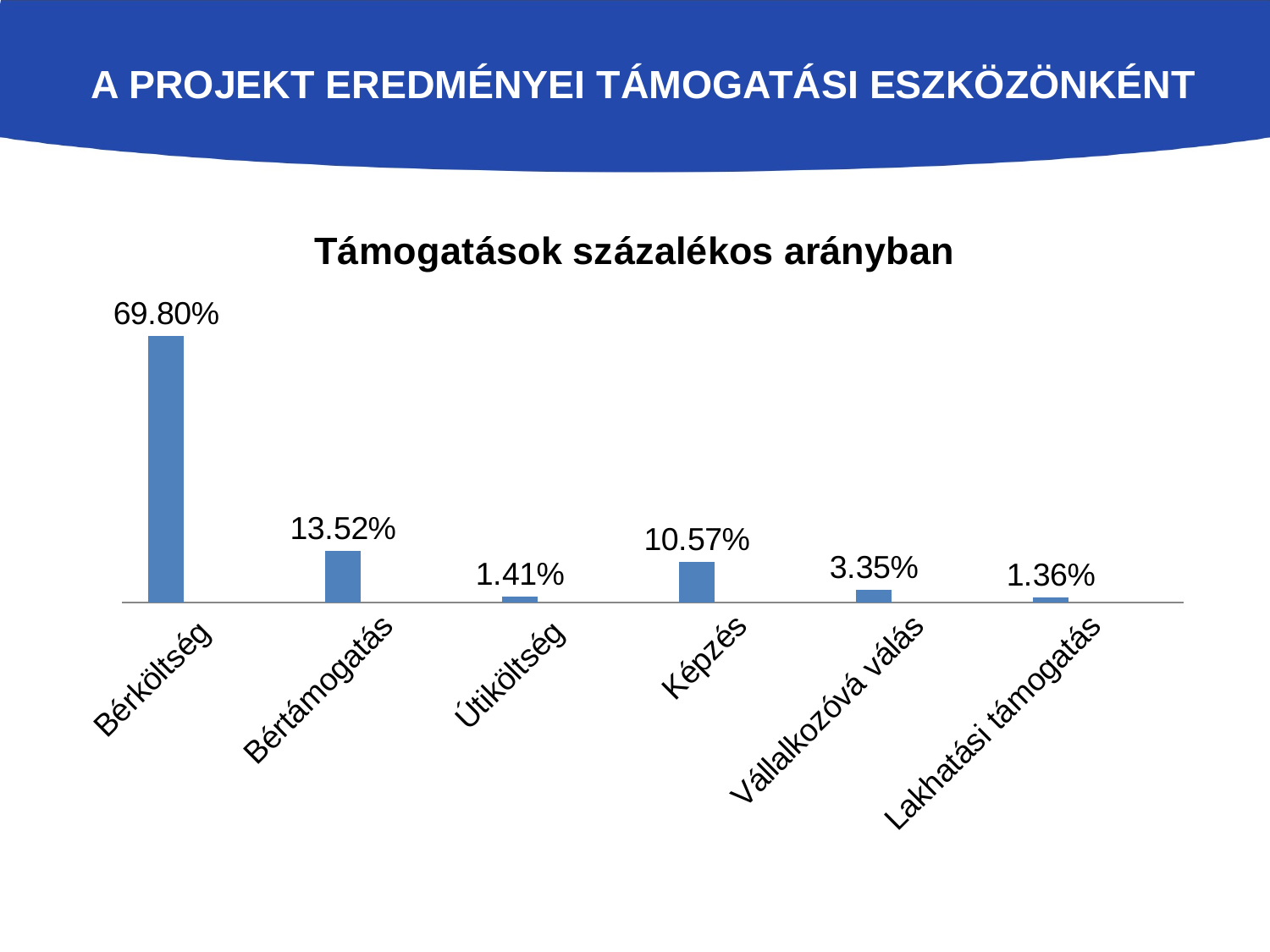

# A Projekt EREDMÉNYEI TÁMOGATÁSI ESZKÖZÖNKÉNT

### Chart: Támogatások százalékos arányban

| Category | Sorozat 1 | Oszlop1 | Oszlop2 |
|---|---|---|---|
| Bérköltség  | 0.698 | None | None |
| Bértámogatás | 0.1352 | None | None |
| Útiköltség  | 0.014100000000000001 | None | None |
| Képzés | 0.10570000000000007 | None | None |
| Vállalkozóvá válás | 0.0335 | None | None |
| Lakhatási támogatás | 0.013599999999999998 | None | None |